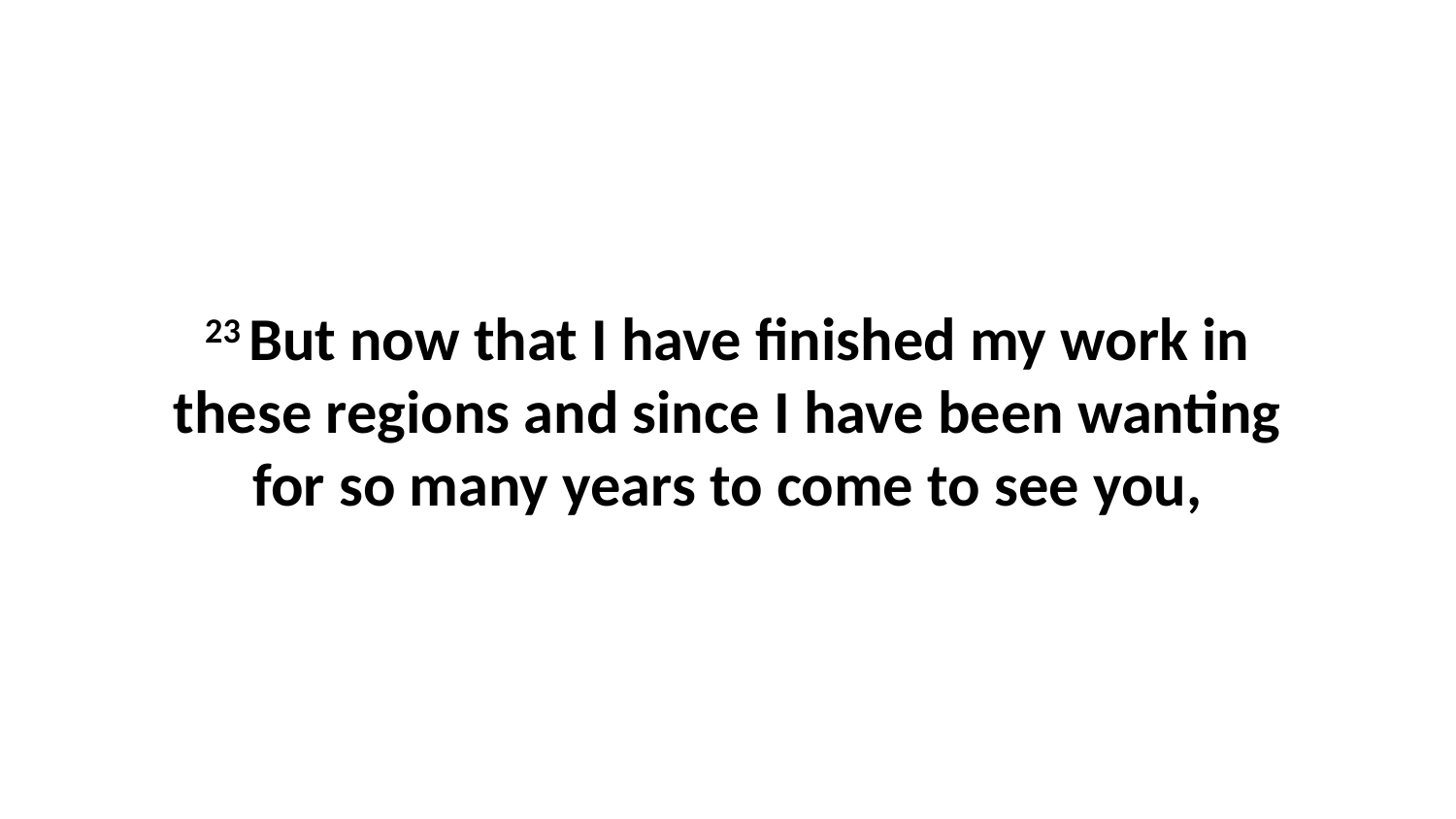

23 But now that I have finished my work in these regions and since I have been wanting for so many years to come to see you,